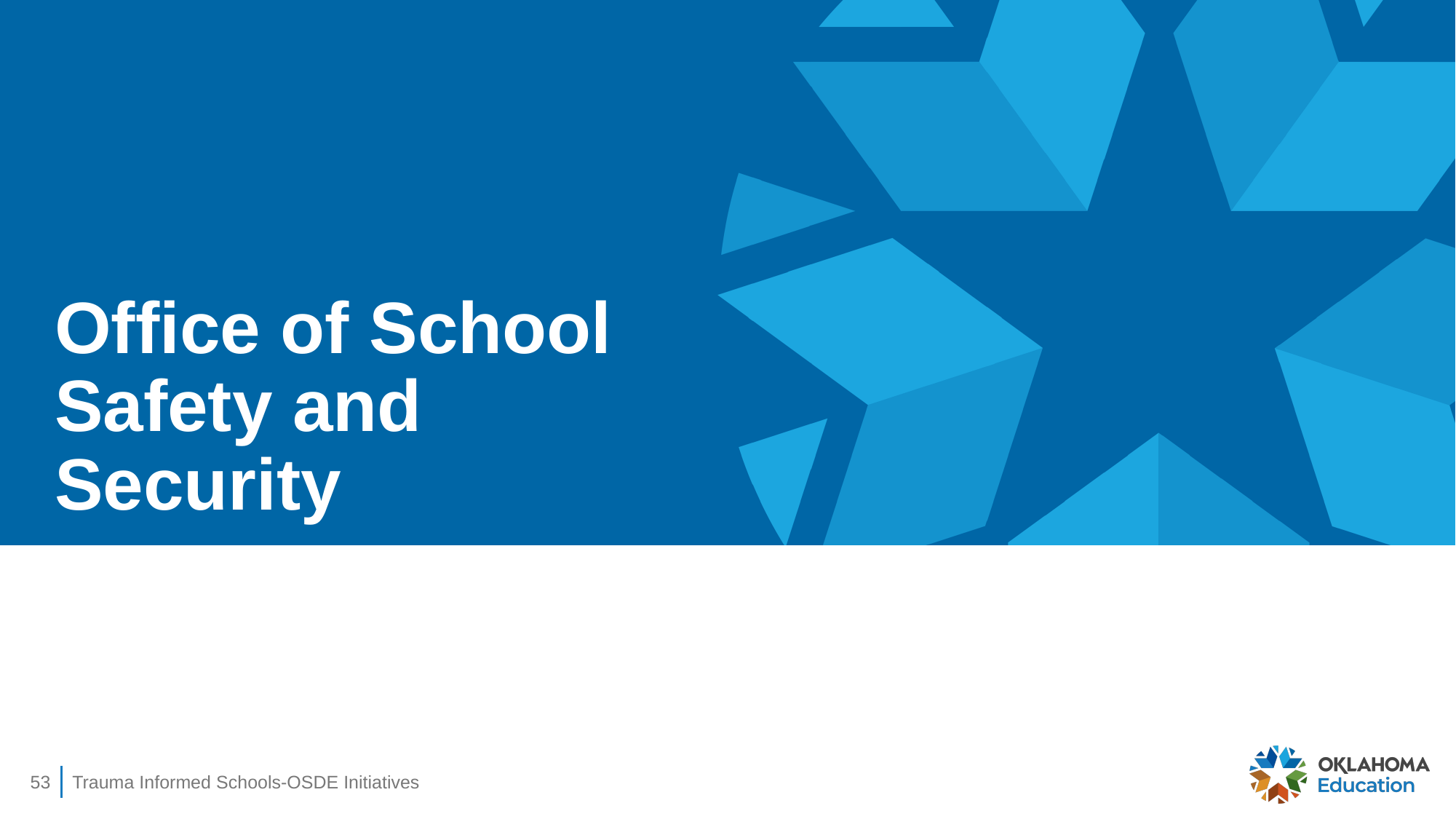

# Office of School Safety and Security

53
Trauma Informed Schools-OSDE Initiatives